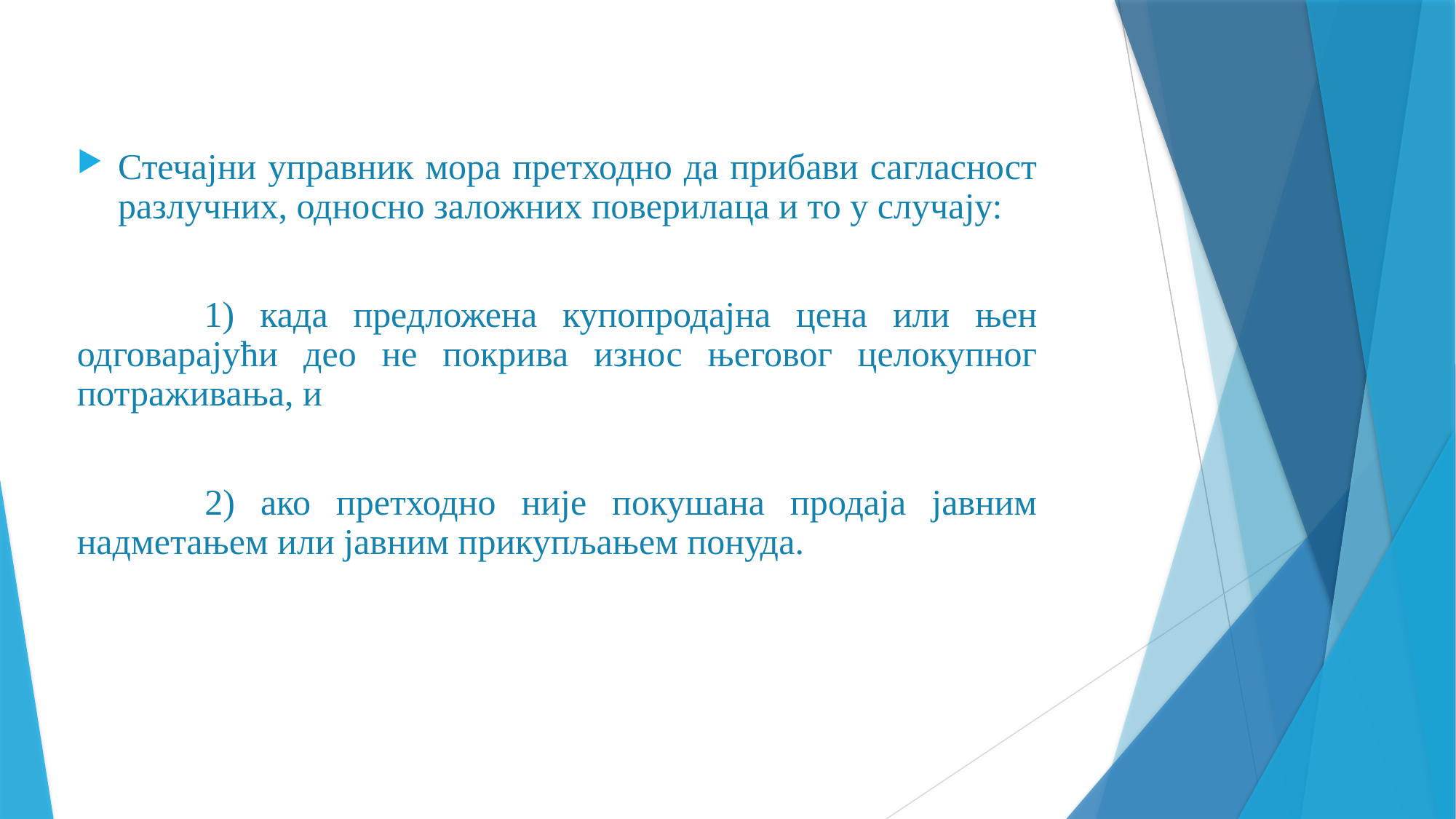

Стечајни управник мора претходно да прибави сагласност разлучних, односно заложних поверилаца и то у случају:

     1) када предложена купопродајна цена или њен одговарајући део не покрива износ његовог целокупног потраживања, и

     2) ако претходно није покушана продаја јавним надметањем или јавним прикупљањем понуда.